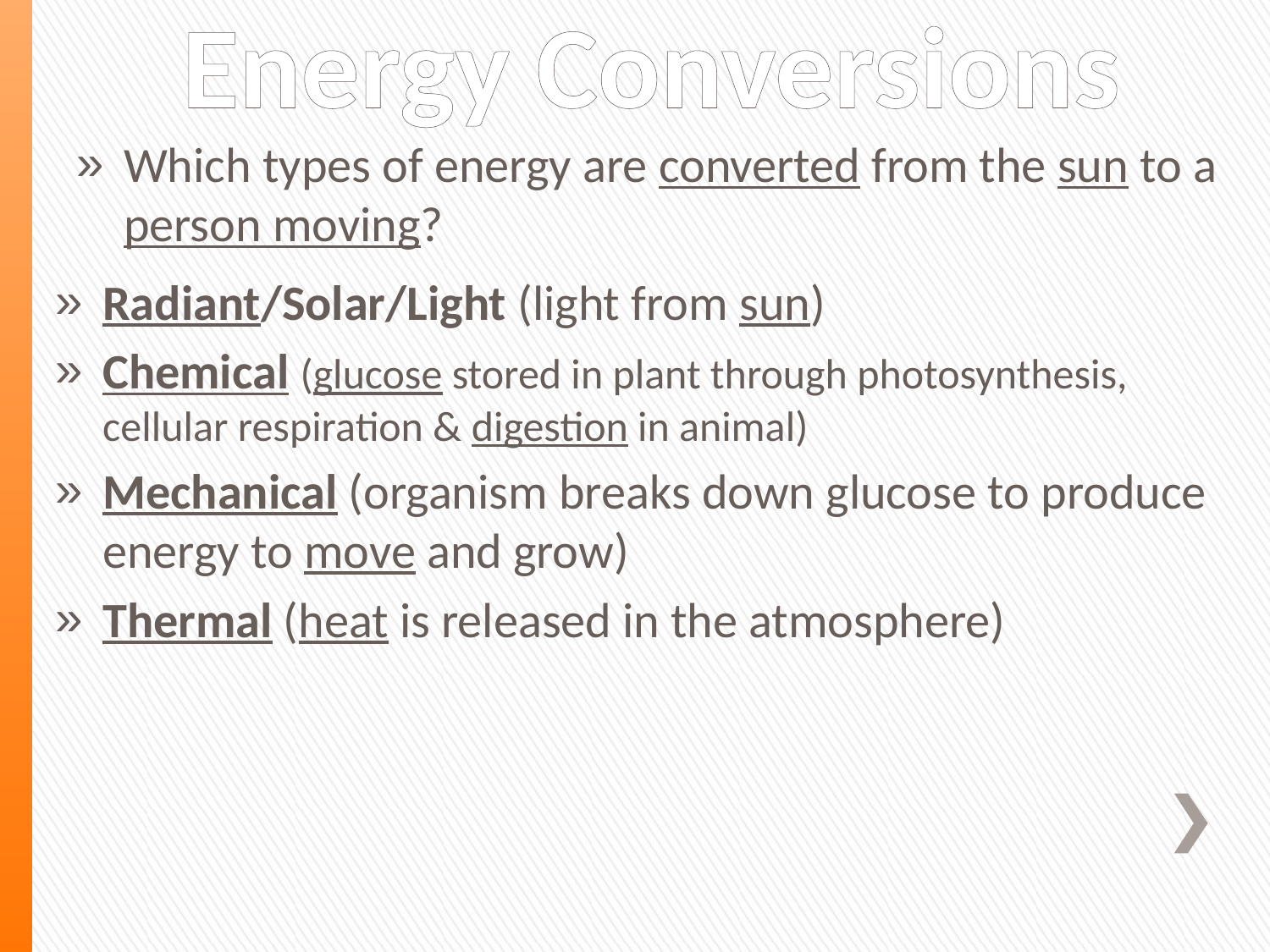

# Energy Conversions
Which types of energy are converted from the sun to a person moving?
Radiant/Solar/Light (light from sun)
Chemical (glucose stored in plant through photosynthesis, cellular respiration & digestion in animal)
Mechanical (organism breaks down glucose to produce energy to move and grow)
Thermal (heat is released in the atmosphere)